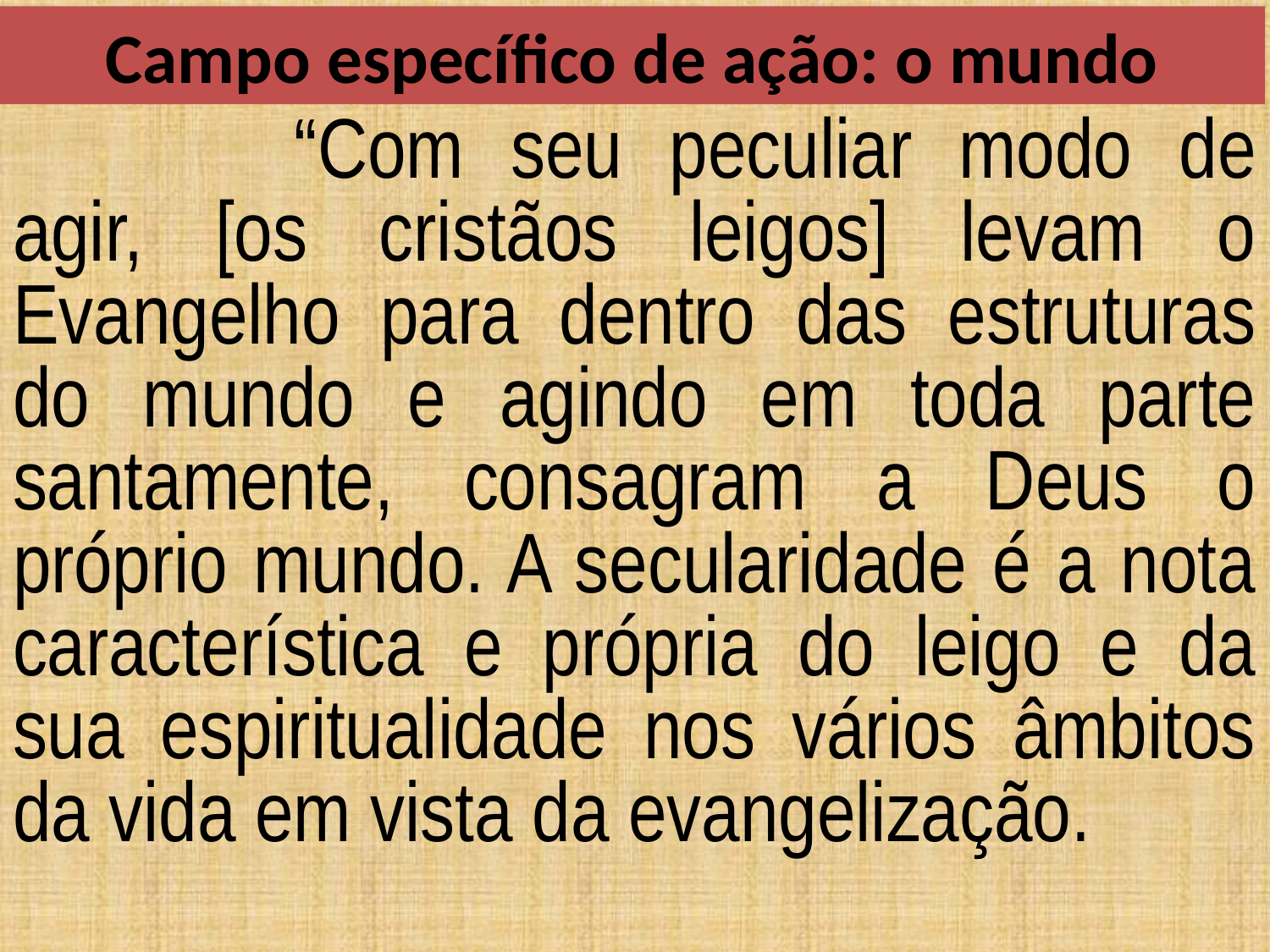

# Campo específico de ação: o mundo
 		“Com seu peculiar modo de agir, [os cristãos leigos] levam o Evangelho para dentro das estruturas do mundo e agindo em toda parte santamente, consagram a Deus o próprio mundo. A secularidade é a nota característica e própria do leigo e da sua espiritualidade nos vários âmbitos da vida em vista da evangelização.